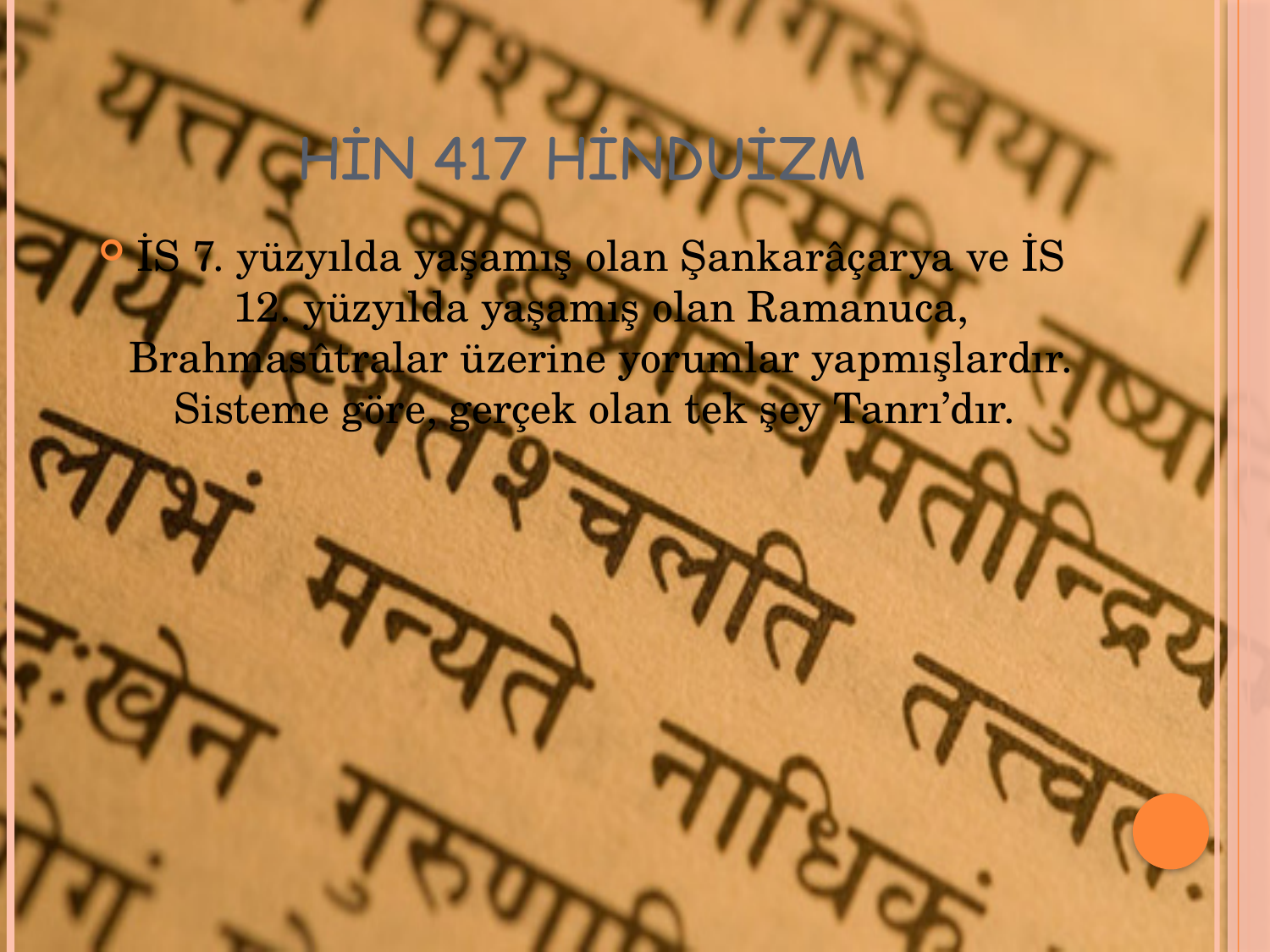

# HİN 417 HİNDUİZM
İS 7. yüzyılda yaşamış olan Şankarâçarya ve İS 12. yüzyılda yaşamış olan Ramanuca, Brahmasûtralar üzerine yorumlar yapmışlardır. Sisteme göre, gerçek olan tek şey Tanrı’dır.